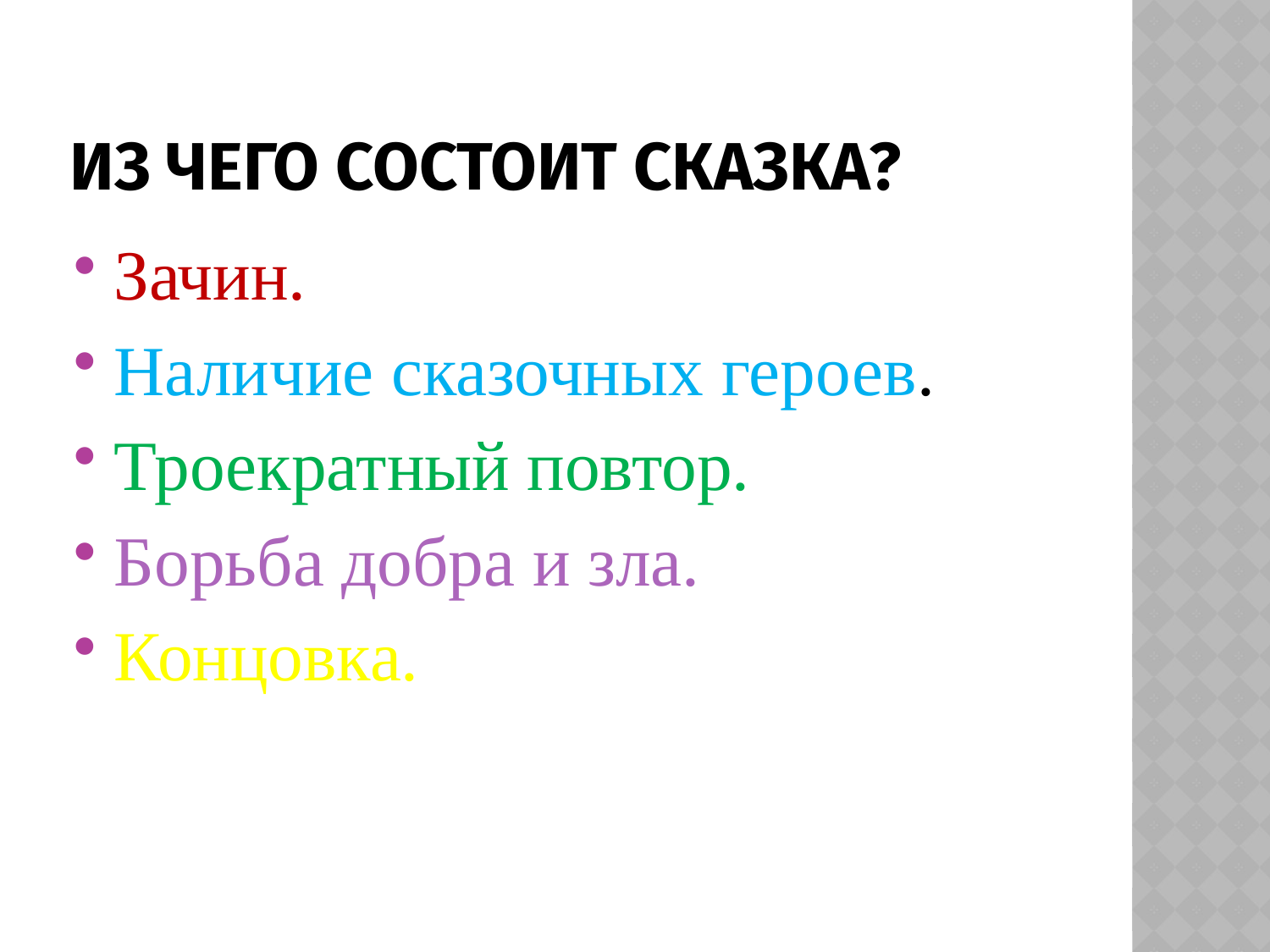

# Из чего состоит сказка?
Зачин.
Наличие сказочных героев.
Троекратный повтор.
Борьба добра и зла.
Концовка.